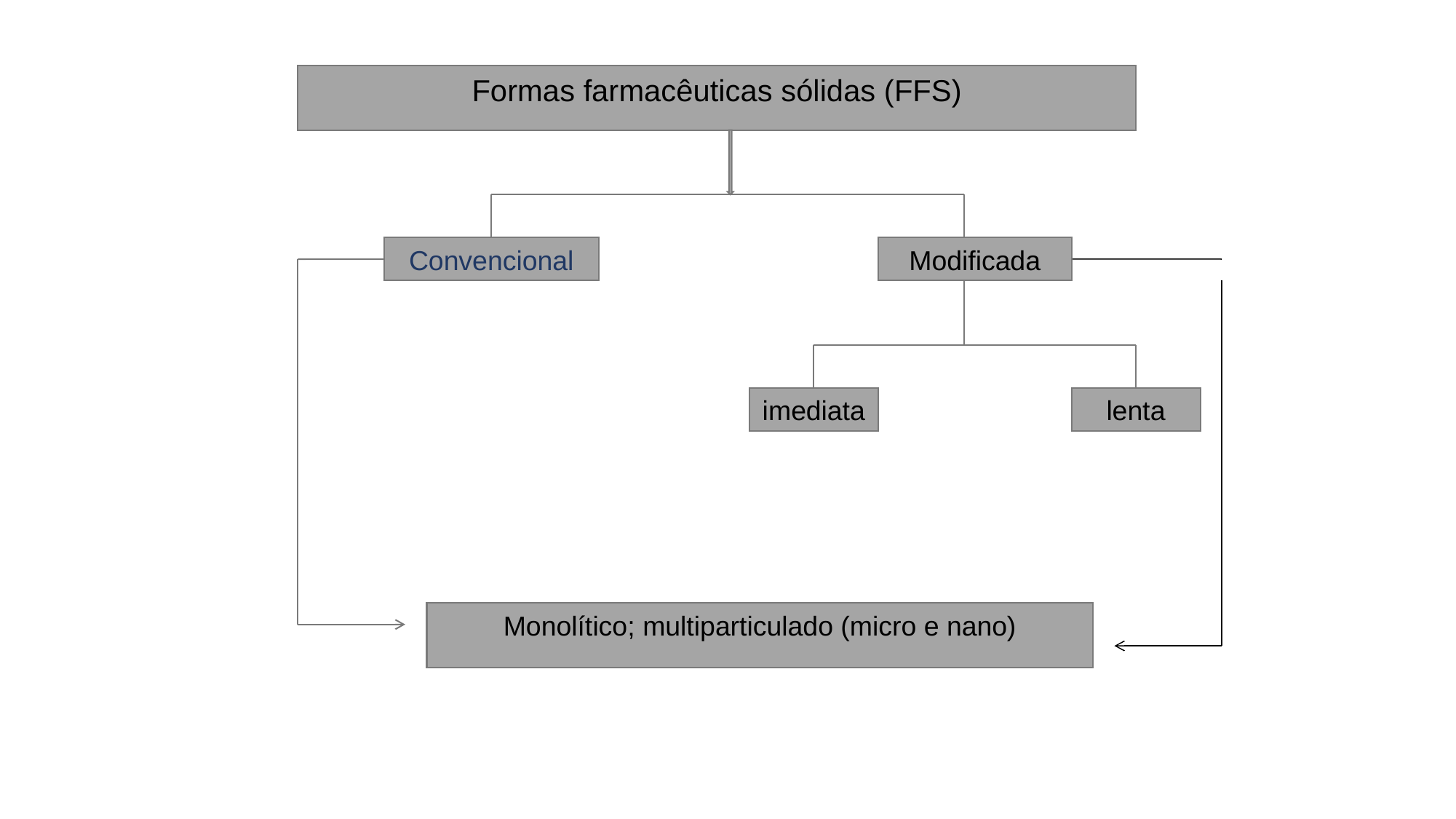

Formas farmacêuticas sólidas (FFS)

Convencional
Modificada
imediata
lenta
Monolítico; multiparticulado (micro e nano)